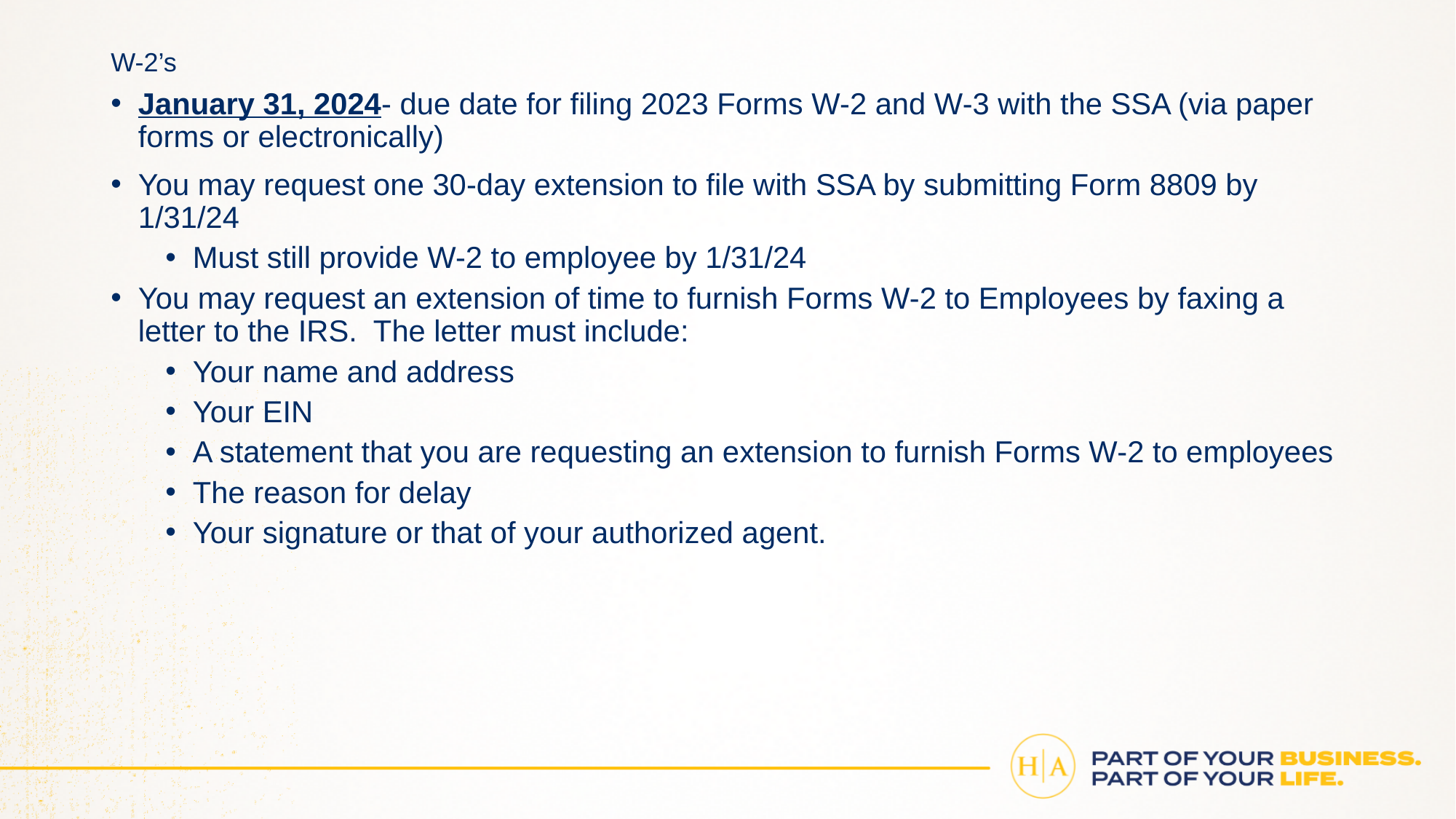

# W-2’s
January 31, 2024- due date for filing 2023 Forms W-2 and W-3 with the SSA (via paper forms or electronically)
You may request one 30-day extension to file with SSA by submitting Form 8809 by 1/31/24
Must still provide W-2 to employee by 1/31/24
You may request an extension of time to furnish Forms W-2 to Employees by faxing a letter to the IRS.  The letter must include:
Your name and address
Your EIN
A statement that you are requesting an extension to furnish Forms W-2 to employees
The reason for delay
Your signature or that of your authorized agent.